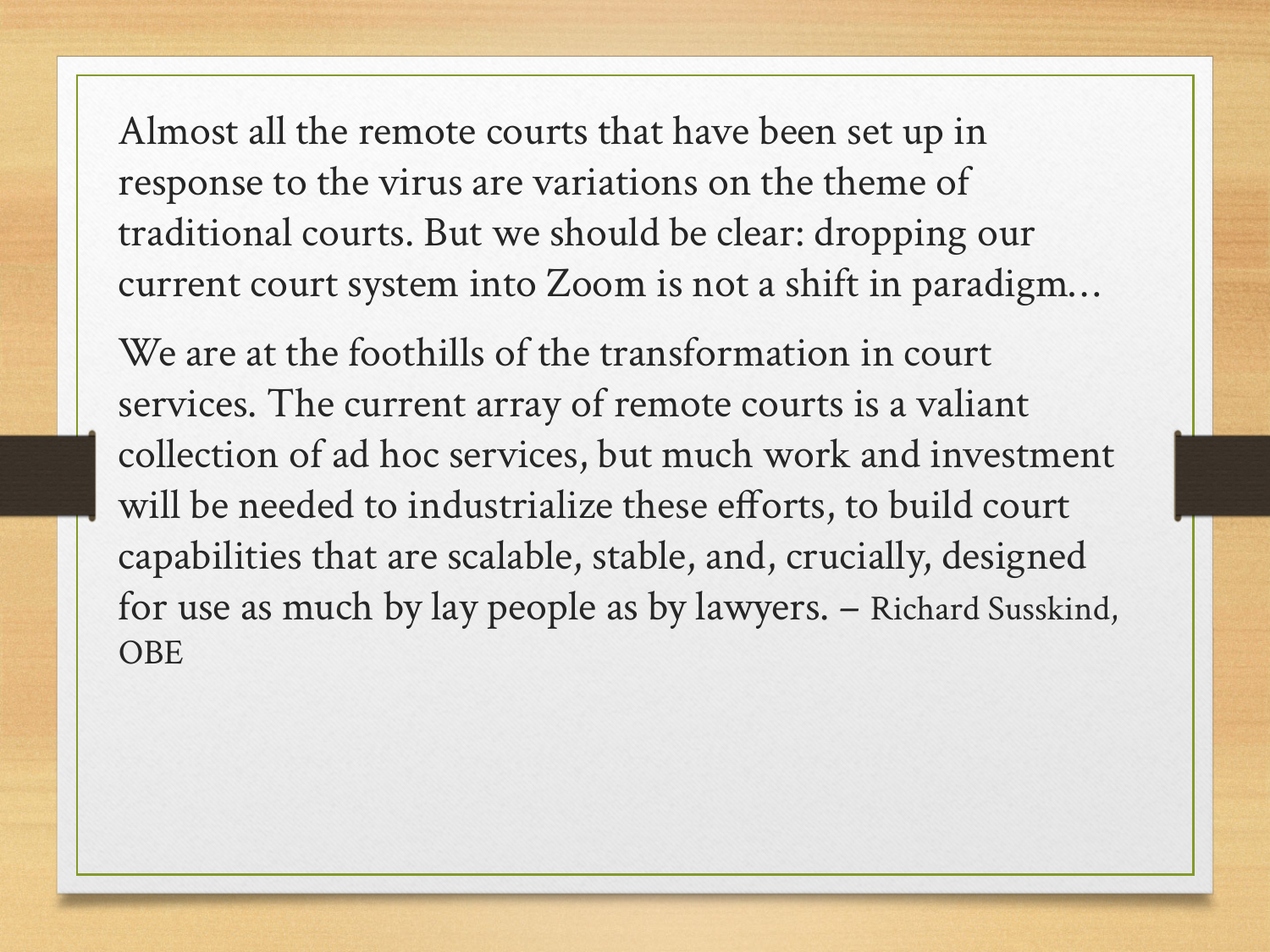

Almost all the remote courts that have been set up in response to the virus are variations on the theme of traditional courts. But we should be clear: dropping our current court system into Zoom is not a shift in paradigm…
We are at the foothills of the transformation in court services. The current array of remote courts is a valiant collection of ad hoc services, but much work and investment will be needed to industrialize these efforts, to build court capabilities that are scalable, stable, and, crucially, designed for use as much by lay people as by lawyers. – Richard Susskind, OBE